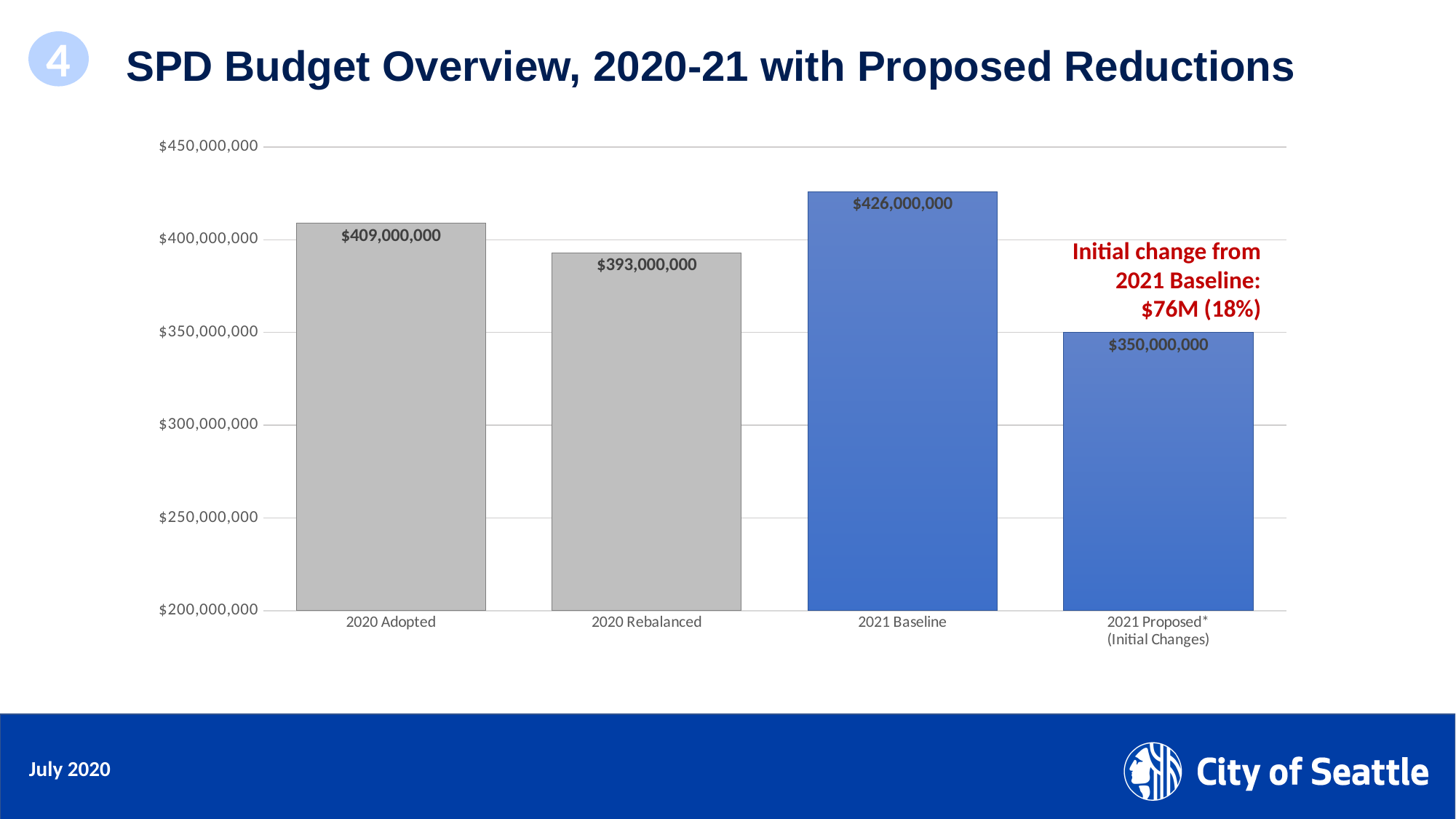

4

# SPD Budget Overview, 2020-21 with Proposed Reductions

### Chart

| Category |  |
|---|---|
| 2020 Adopted | 409000000.0 |
| 2020 Rebalanced | 393000000.0 |
| 2021 Baseline | 426000000.0 |
| 2021 Proposed*
(Initial Changes) | 350000000.0 |
Initial change from 2021 Baseline:
  $76M (18%)